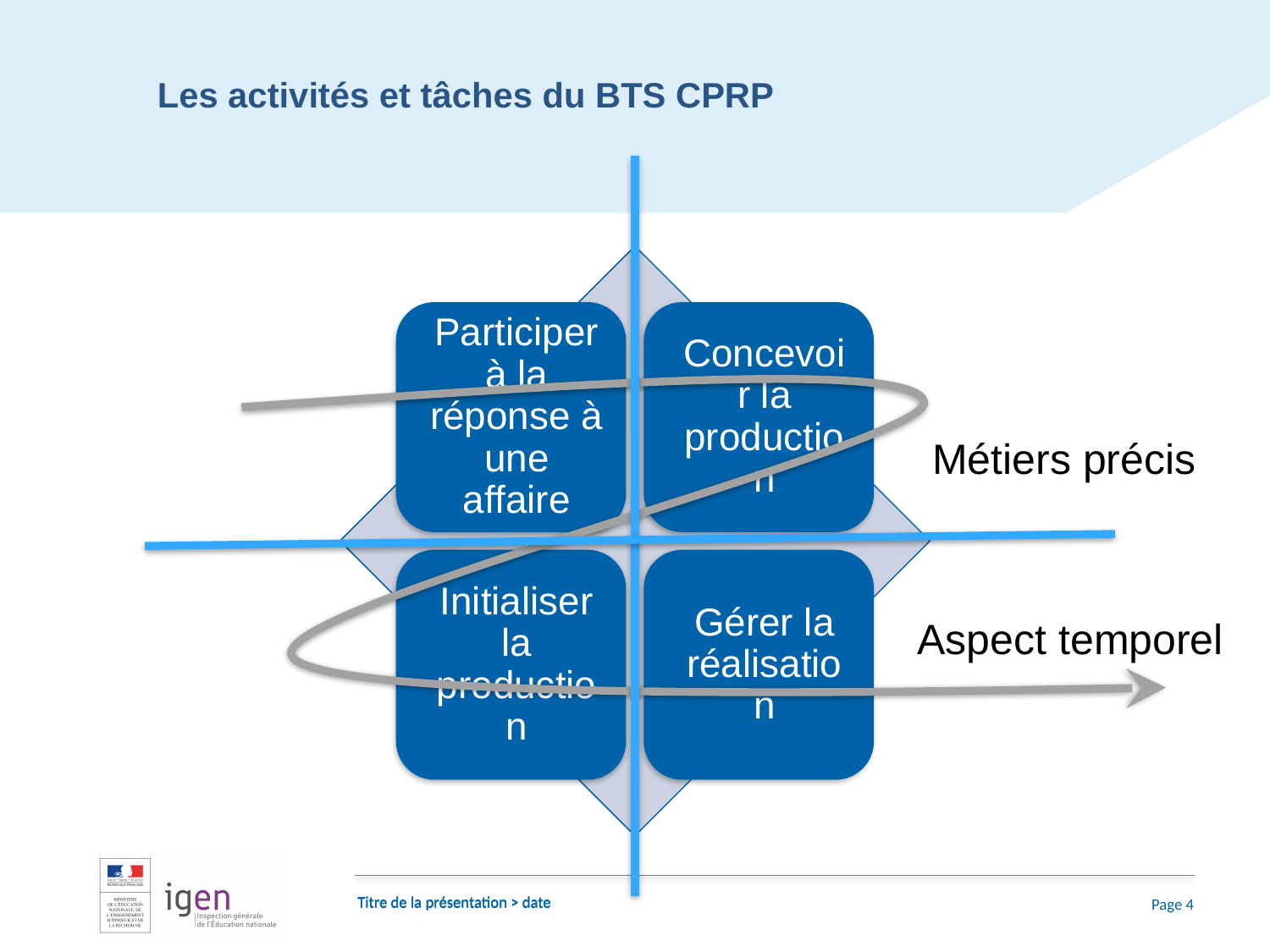

Les activités et tâches du BTS CPRP
Métiers précis
Participer à la réponse à une affaire
Concevoir la production
Initialiser la production
Gérer la réalisation

Aspect temporel